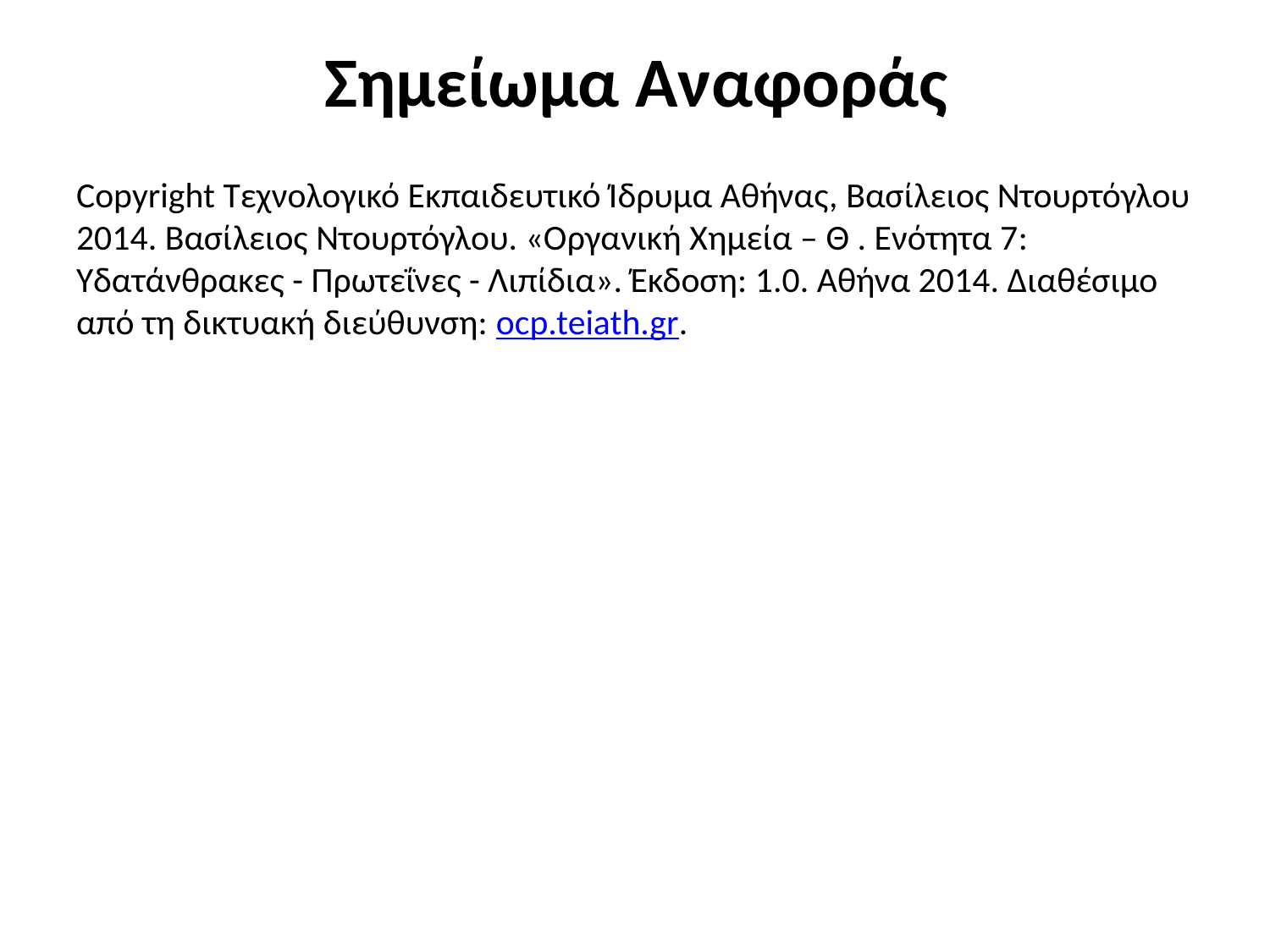

# Σημείωμα Αναφοράς
Copyright Τεχνολογικό Εκπαιδευτικό Ίδρυμα Αθήνας, Βασίλειος Ντουρτόγλου 2014. Βασίλειος Ντουρτόγλου. «Οργανική Χημεία – Θ . Ενότητα 7: Υδατάνθρακες - Πρωτεΐνες - Λιπίδια». Έκδοση: 1.0. Αθήνα 2014. Διαθέσιμο από τη δικτυακή διεύθυνση: ocp.teiath.gr.